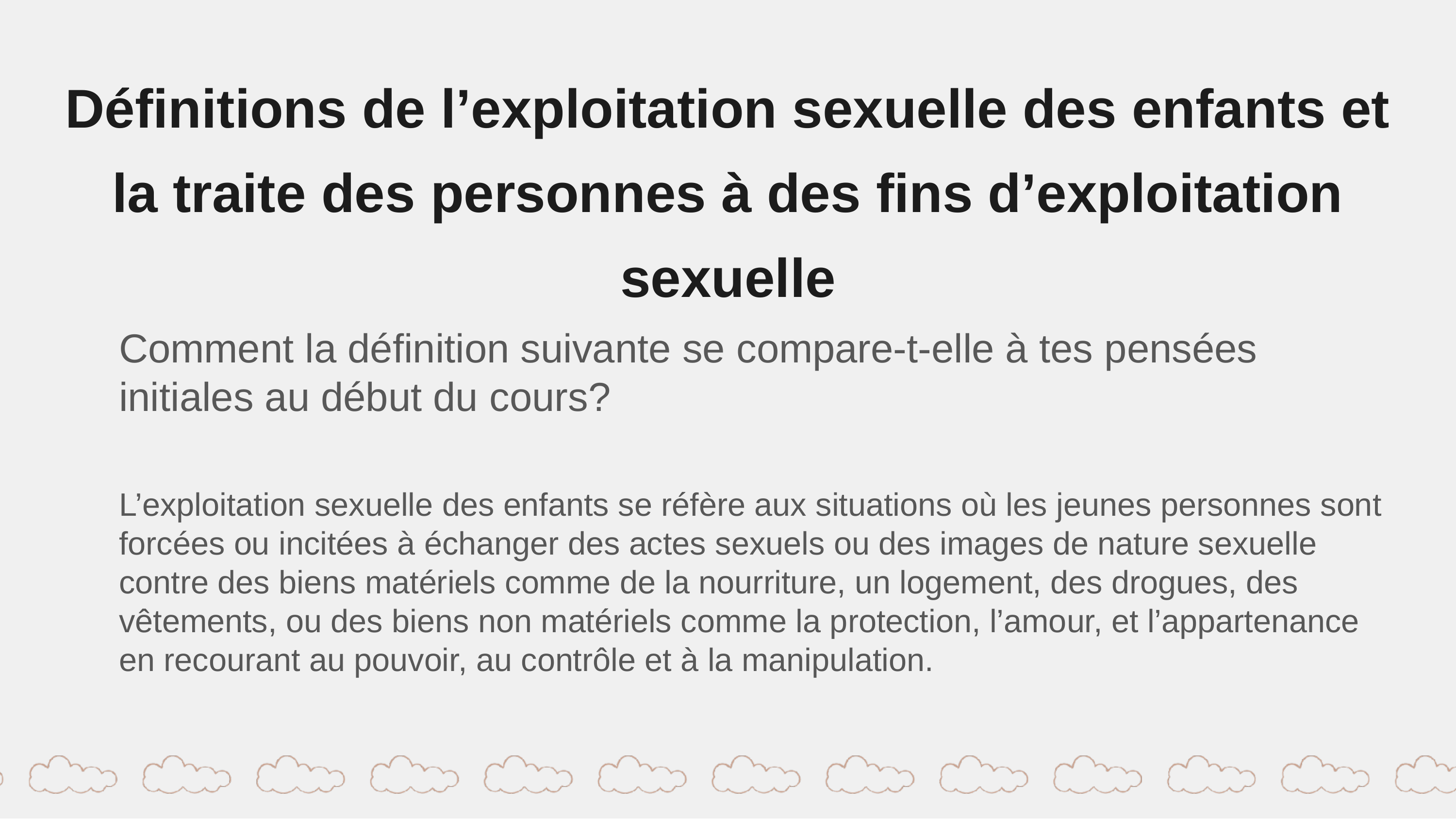

Définitions de l’exploitation sexuelle des enfants et la traite des personnes à des fins d’exploitation sexuelle
Comment la définition suivante se compare-t-elle à tes pensées initiales au début du cours?

L’exploitation sexuelle des enfants se réfère aux situations où les jeunes personnes sont forcées ou incitées à échanger des actes sexuels ou des images de nature sexuelle contre des biens matériels comme de la nourriture, un logement, des drogues, des vêtements, ou des biens non matériels comme la protection, l’amour, et l’appartenance en recourant au pouvoir, au contrôle et à la manipulation.